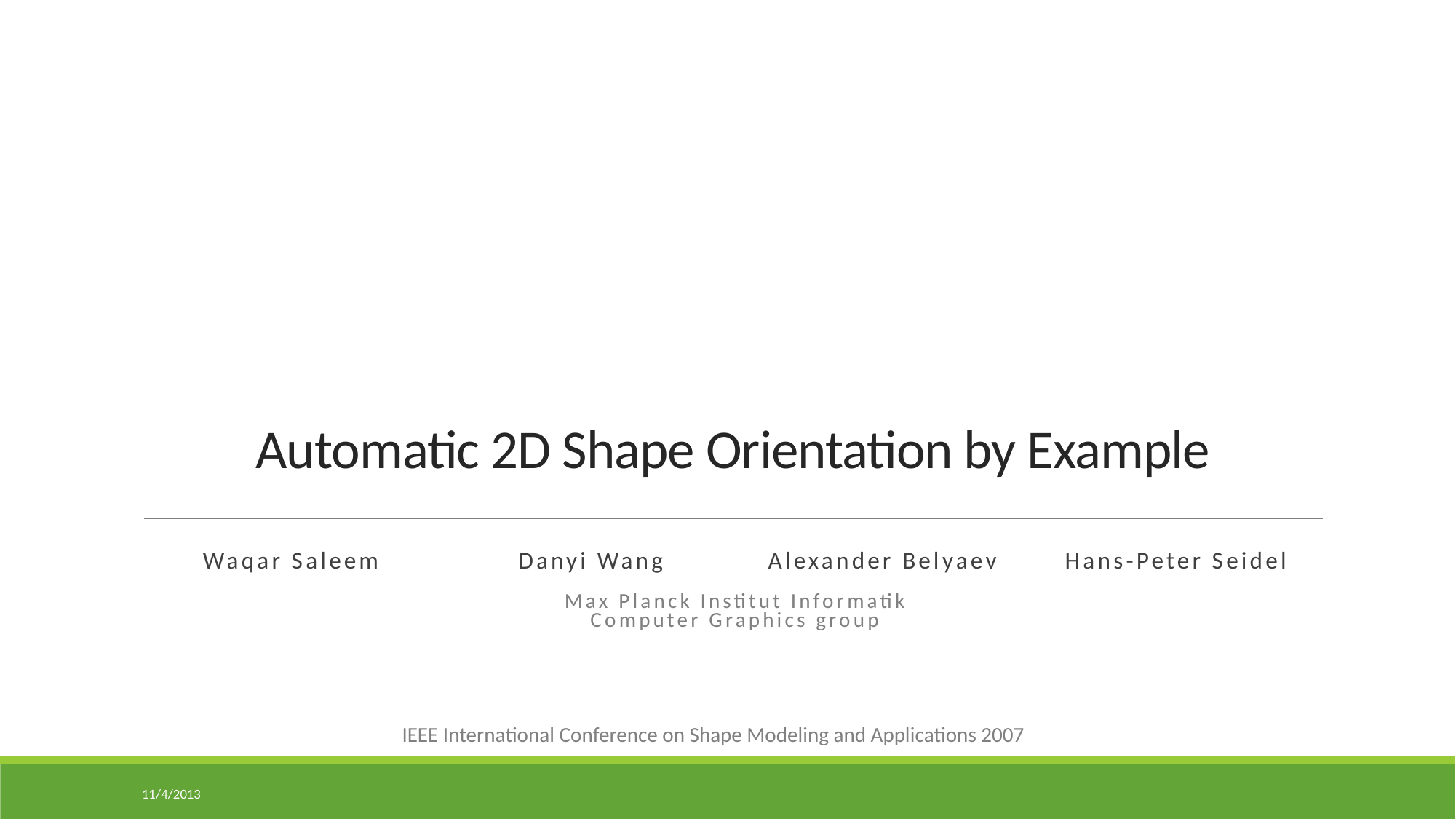

# Automatic 2D Shape Orientation by Example
| Waqar Saleem | Danyi Wang | Alexander Belyaev | Hans-Peter Seidel |
| --- | --- | --- | --- |
| Max Planck Institut Informatik Computer Graphics group |  |  |  |
IEEE International Conference on Shape Modeling and Applications 2007
11/4/2013